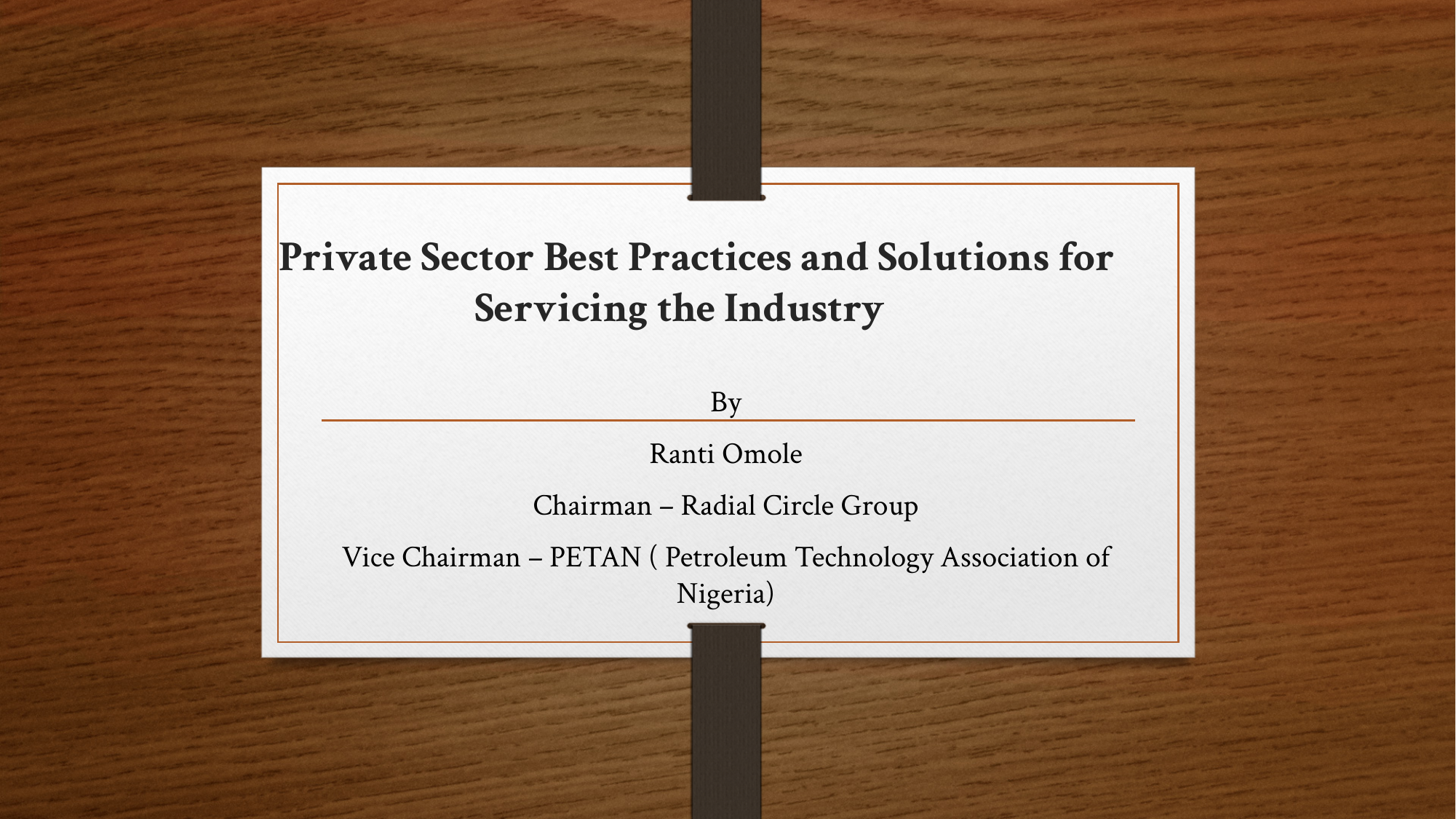

# Private Sector Best Practices and Solutions for Servicing the Industry
By
Ranti Omole
Chairman – Radial Circle Group
Vice Chairman – PETAN ( Petroleum Technology Association of Nigeria)